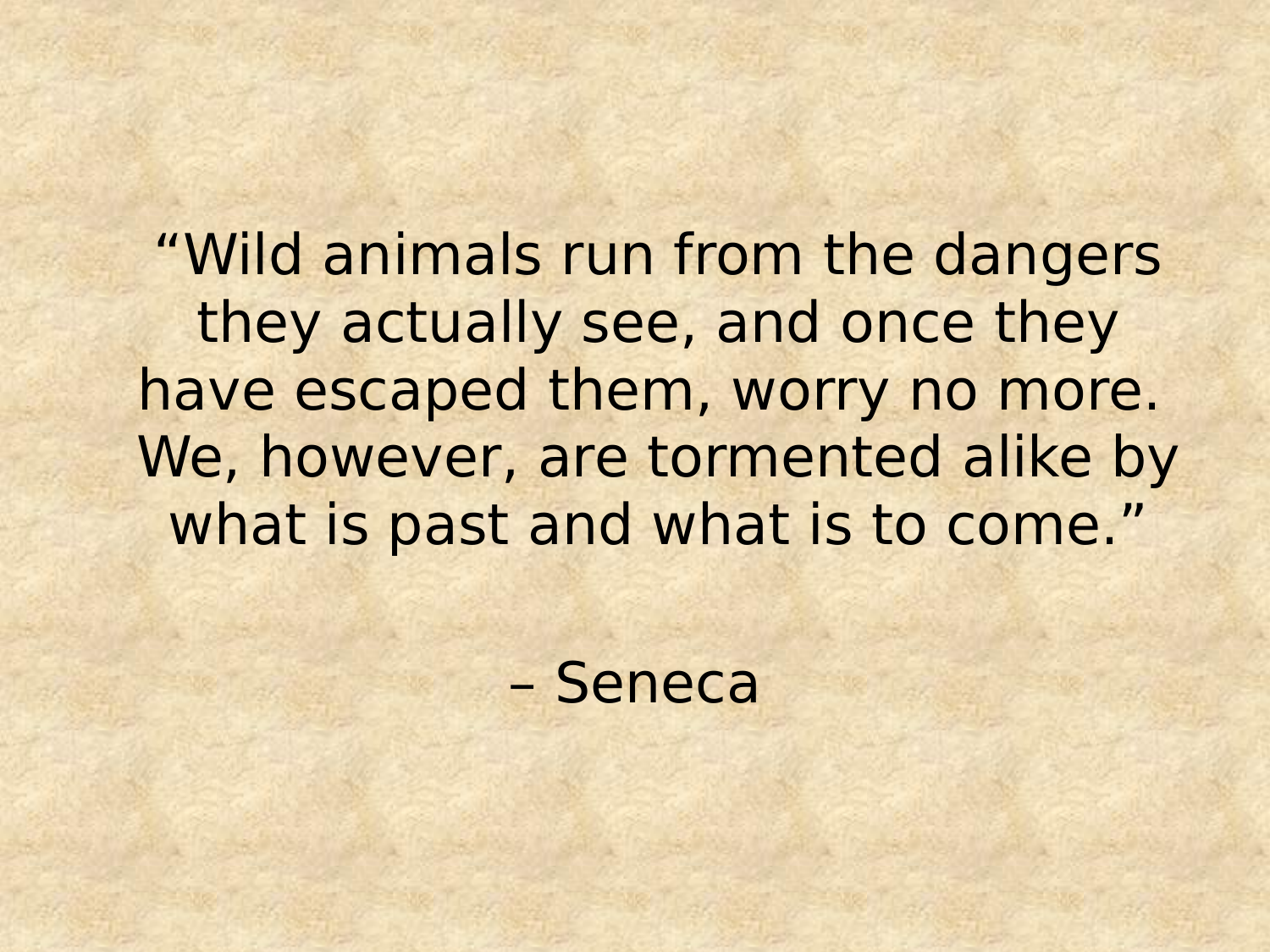

“Wild animals run from the dangers they actually see, and once they have escaped them, worry no more.  We, however, are tormented alike by what is past and what is to come.”

– Seneca